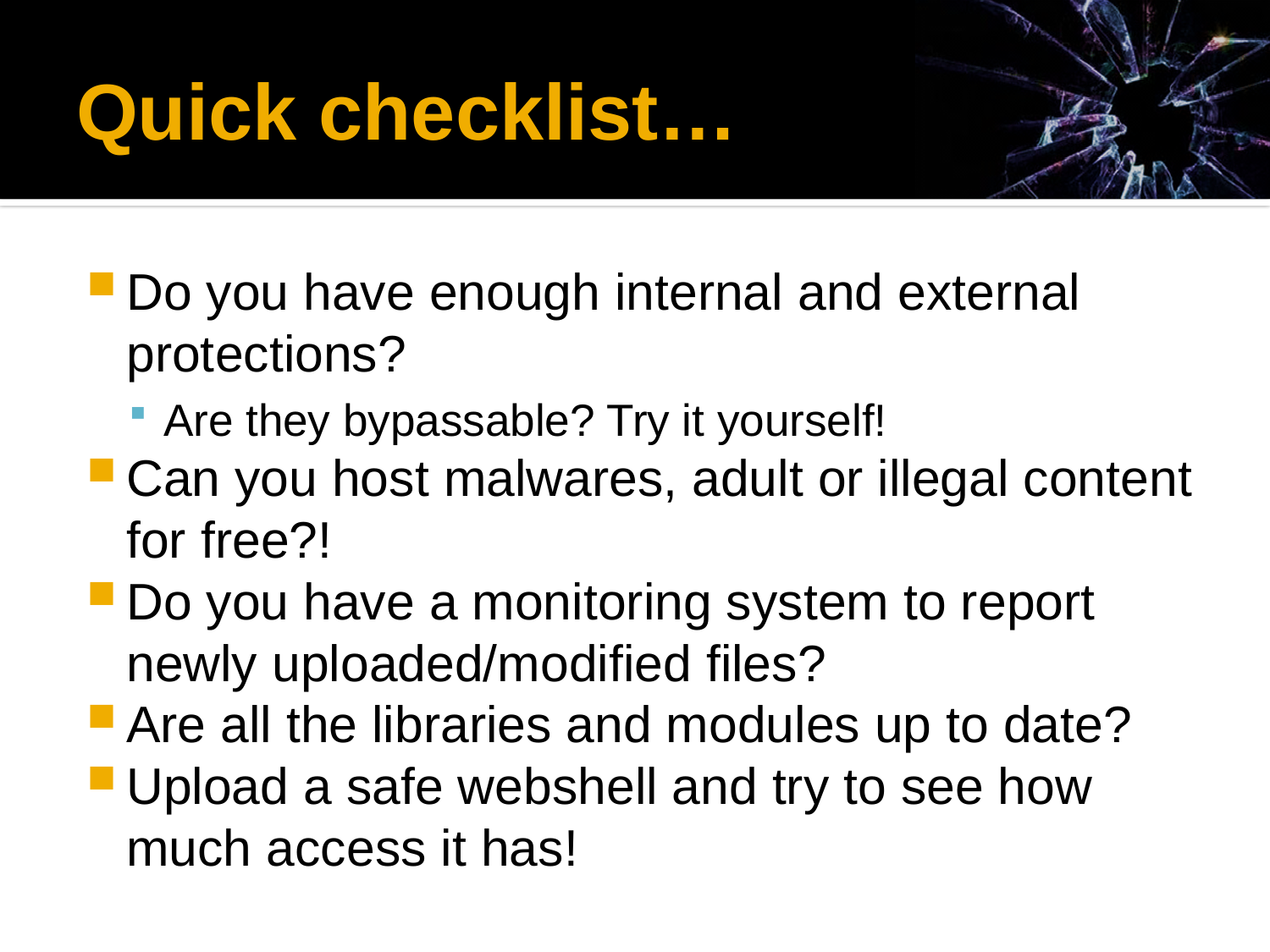

# Quick checklist…
Do you have enough internal and external protections?
Are they bypassable? Try it yourself!
Can you host malwares, adult or illegal content for free?!
Do you have a monitoring system to report newly uploaded/modified files?
Are all the libraries and modules up to date?
Upload a safe webshell and try to see how much access it has!